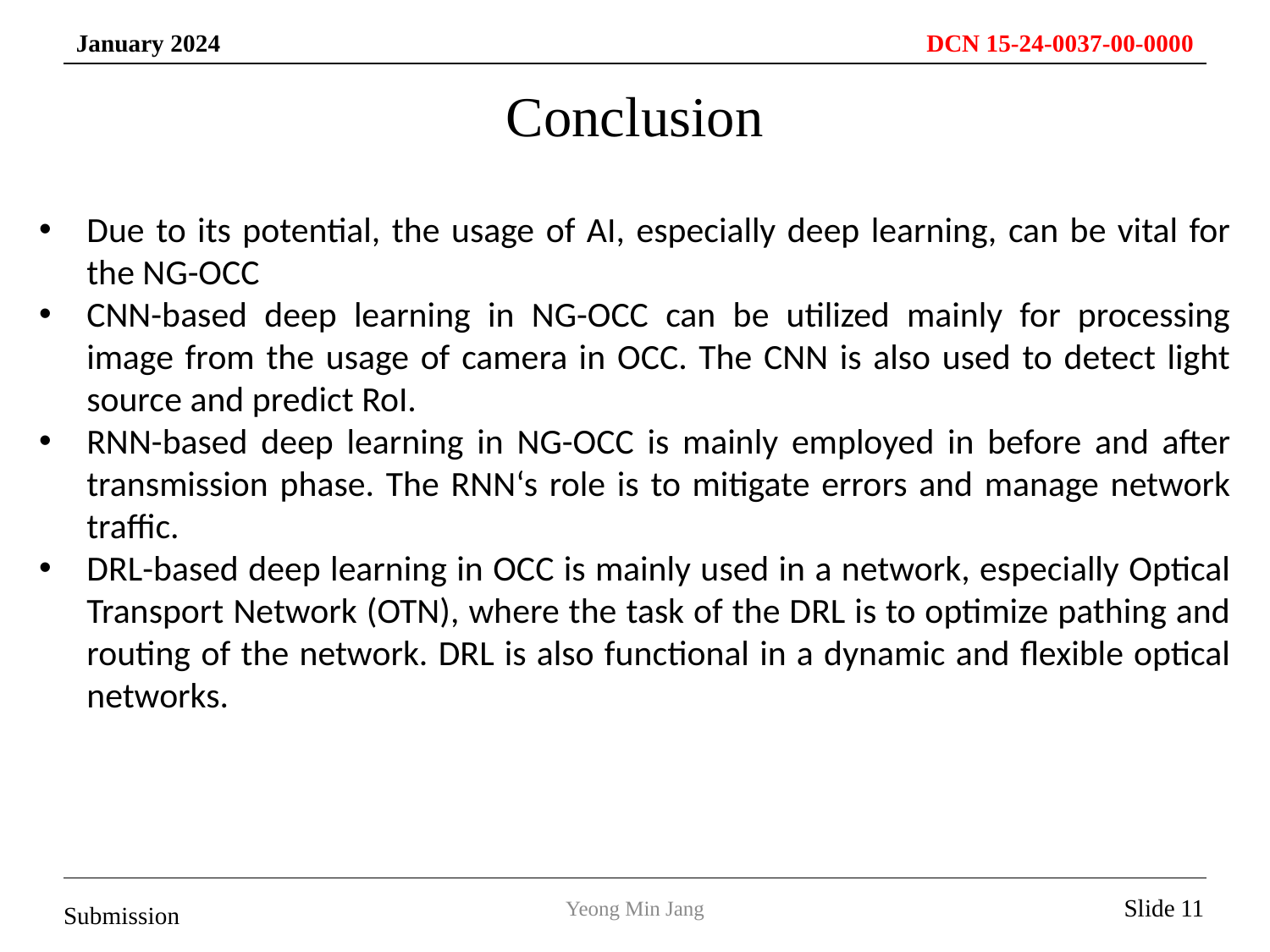

Conclusion
Due to its potential, the usage of AI, especially deep learning, can be vital for the NG-OCC
CNN-based deep learning in NG-OCC can be utilized mainly for processing image from the usage of camera in OCC. The CNN is also used to detect light source and predict RoI.
RNN-based deep learning in NG-OCC is mainly employed in before and after transmission phase. The RNN‘s role is to mitigate errors and manage network traffic.
DRL-based deep learning in OCC is mainly used in a network, especially Optical Transport Network (OTN), where the task of the DRL is to optimize pathing and routing of the network. DRL is also functional in a dynamic and flexible optical networks.